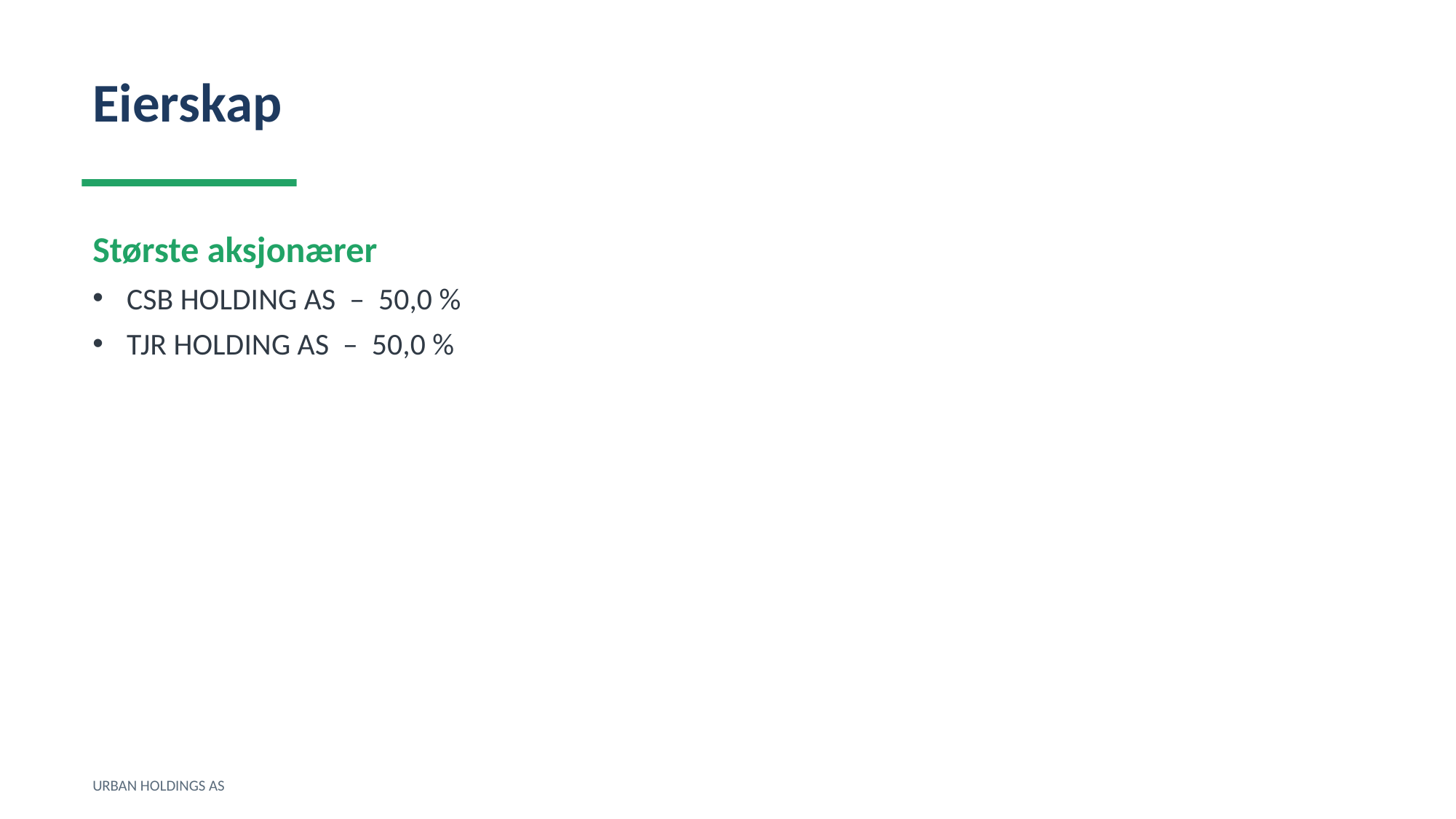

Eierskap

Største aksjonærer
CSB HOLDING AS  –  50,0 %
TJR HOLDING AS  –  50,0 %
URBAN HOLDINGS AS